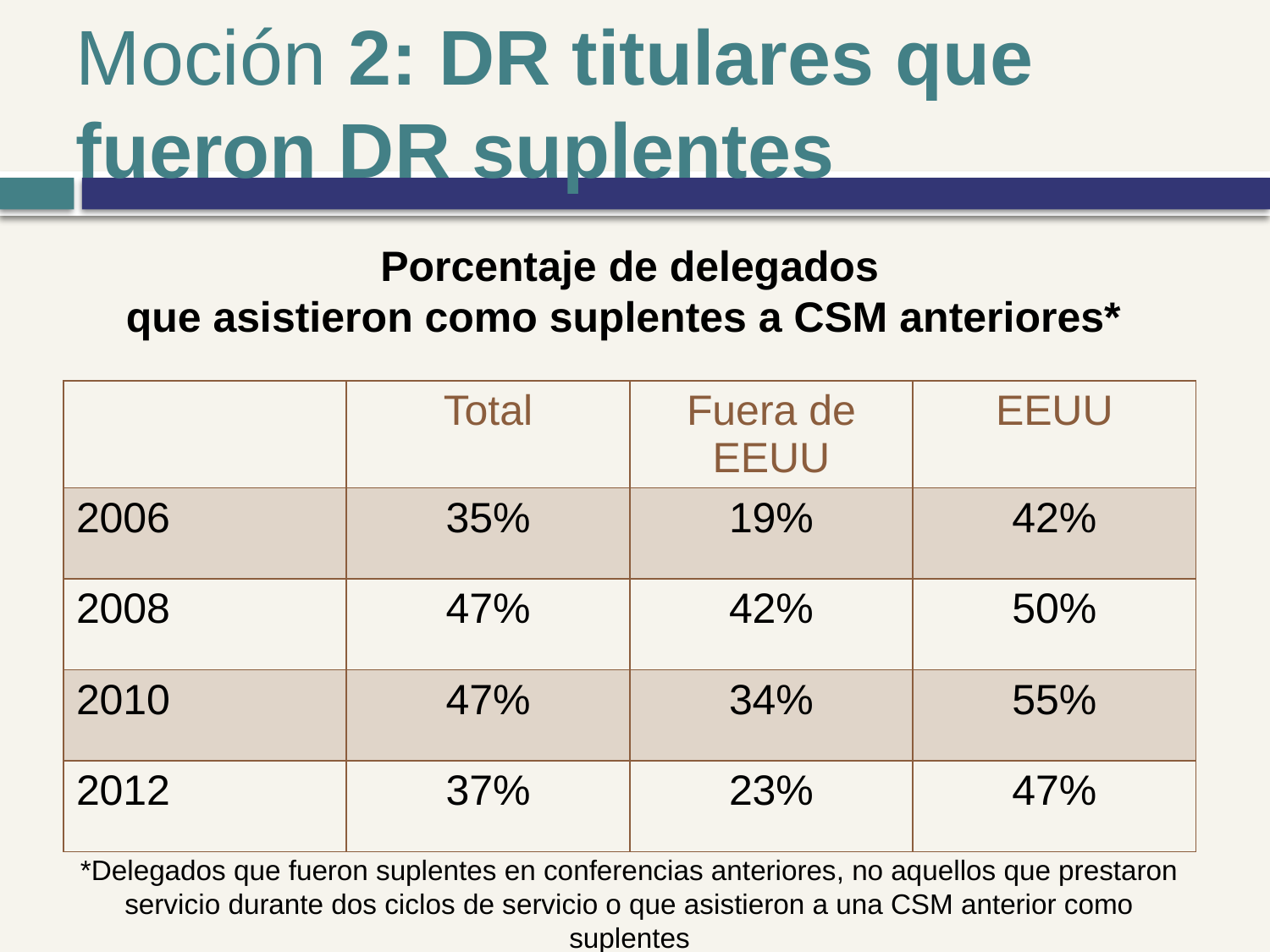

# Moción 2: DR titulares que fueron DR suplentes
Porcentaje de delegados
que asistieron como suplentes a CSM anteriores*
|  | Total | Fuera de EEUU | EEUU |
| --- | --- | --- | --- |
| 2006 | 35% | 19% | 42% |
| 2008 | 47% | 42% | 50% |
| 2010 | 47% | 34% | 55% |
| 2012 | 37% | 23% | 47% |
*Delegados que fueron suplentes en conferencias anteriores, no aquellos que prestaron servicio durante dos ciclos de servicio o que asistieron a una CSM anterior como suplentes